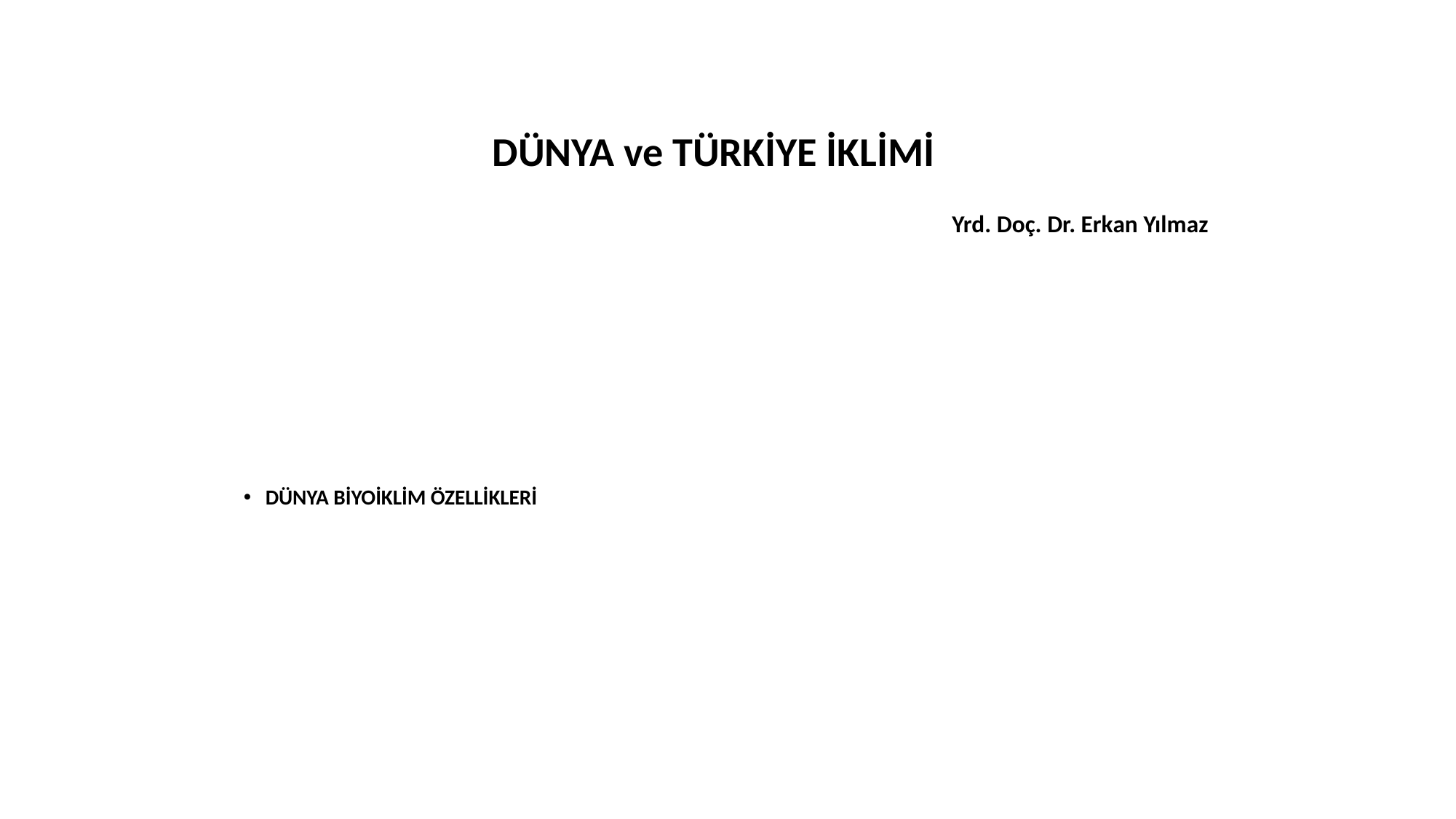

DÜNYA ve TÜRKİYE İKLİMİ
Yrd. Doç. Dr. Erkan Yılmaz
DÜNYA BİYOİKLİM ÖZELLİKLERİ